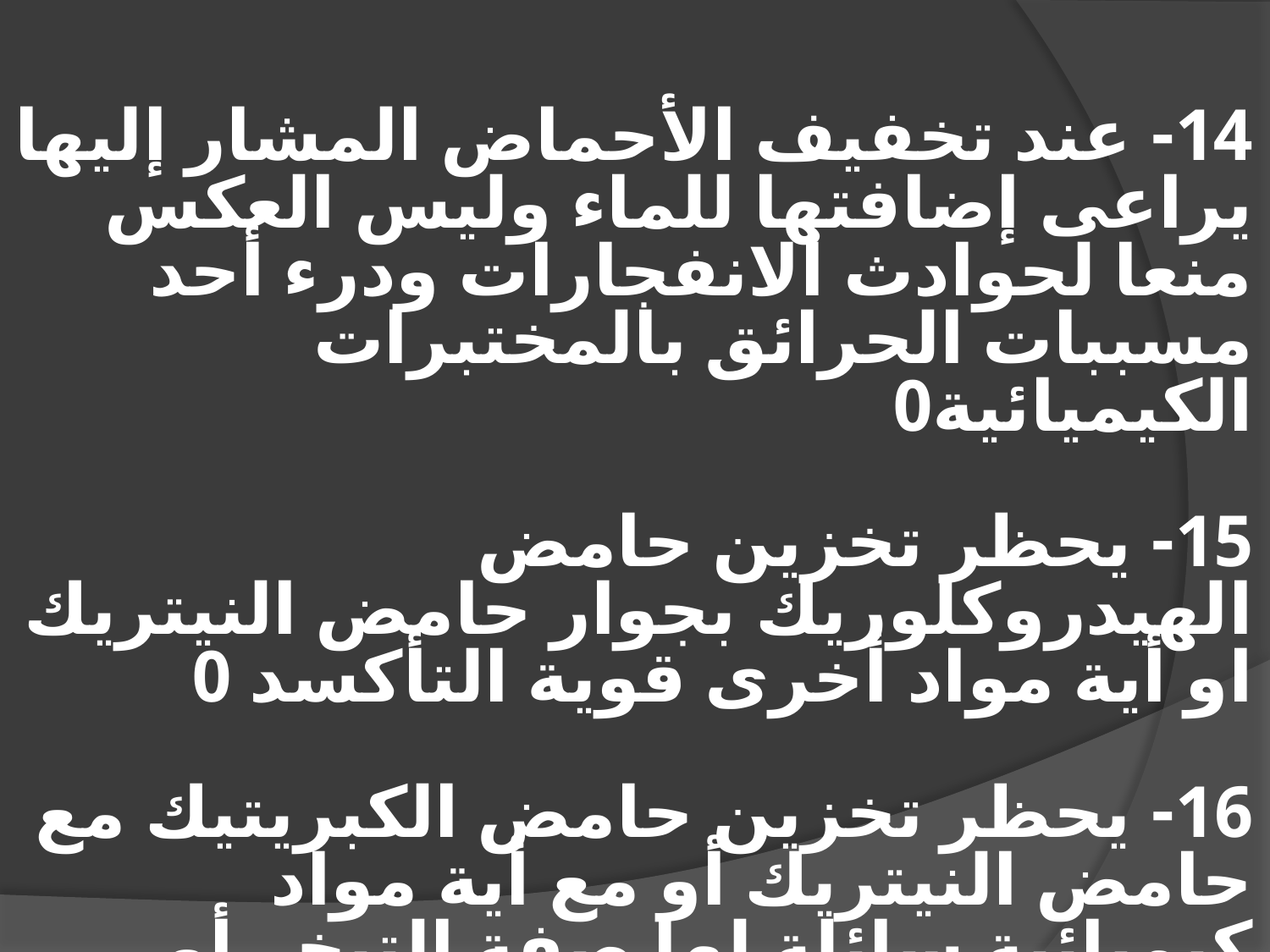

14- عند تخفيف الأحماض المشار إليها يراعى إضافتها للماء وليس العكس منعا لحوادث الانفجارات ودرء أحد مسببات الحرائق بالمختبرات الكيميائية0
15- يحظر تخزين حامض الهيدروكلوريك بجوار حامض النيتريك او أية مواد أخرى قوية التأكسد 0
16- يحظر تخزين حامض الكبريتيك مع حامض النيتريك أو مع أية مواد كيميائية سائلة لها صفة التبخر أو تشتمل على عناصر مؤكسدة مثل البيروكسيد ومشتقاته .